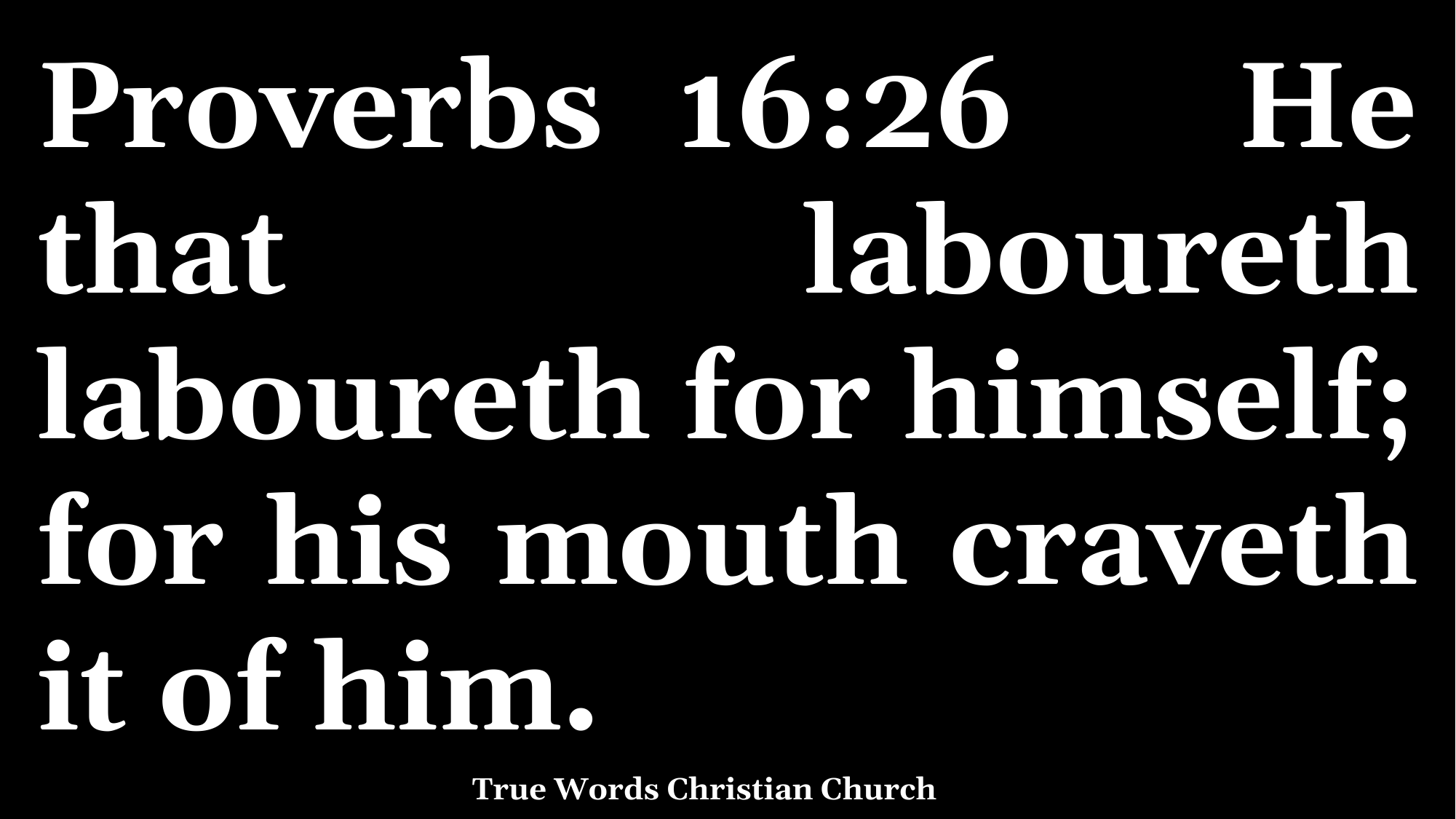

Proverbs 16:26   He that laboureth laboureth for himself; for his mouth craveth it of him.
True Words Christian Church